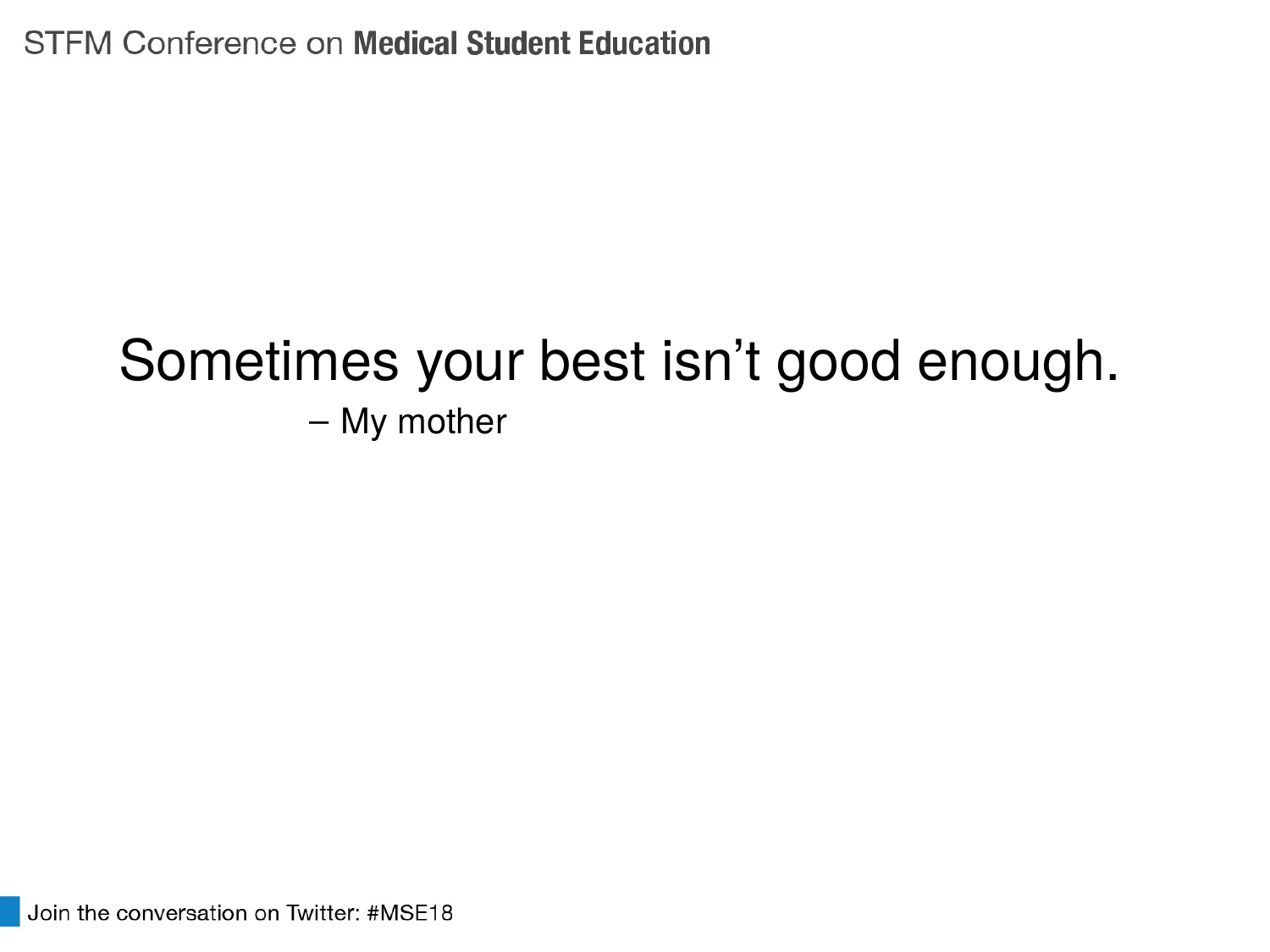

Sometimes your best isn’t good enough.
My mother